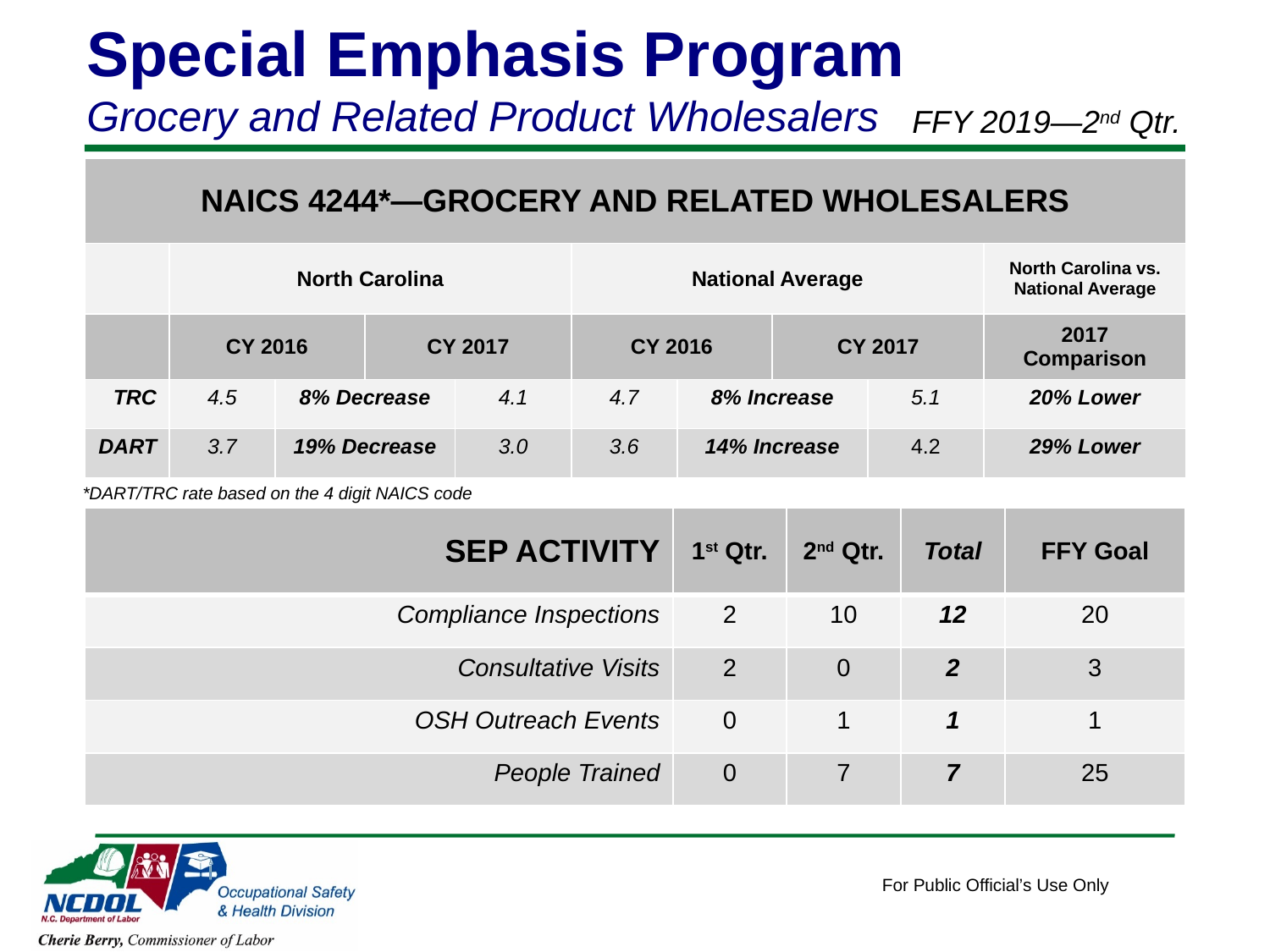

Special Emphasis Program
Grocery and Related Product Wholesalers
FFY 2019—2nd Qtr.
| NAICS 4244\*—GROCERY AND RELATED WHOLESALERS |  |  |  |  |  |  |  |  |  |
| --- | --- | --- | --- | --- | --- | --- | --- | --- | --- |
|  | North Carolina |  |  |  | National Average |  |  |  | North Carolina vs. National Average |
|  | CY 2016 |  | CY 2017 |  | CY 2016 |  | CY 2017 |  | 2017 Comparison |
| TRC | 4.5 | 8% Decrease |  | 4.1 | 4.7 | 8% Increase |  | 5.1 | 20% Lower |
| DART | 3.7 | 19% Decrease |  | 3.0 | 3.6 | 14% Increase |  | 4.2 | 29% Lower |
*DART/TRC rate based on the 4 digit NAICS code
| SEP ACTIVITY | 1st Qtr. | 2nd Qtr. | Total | FFY Goal |
| --- | --- | --- | --- | --- |
| Compliance Inspections | 2 | 10 | 12 | 20 |
| Consultative Visits | 2 | 0 | 2 | 3 |
| OSH Outreach Events | 0 | 1 | 1 | 1 |
| People Trained | 0 | 7 | 7 | 25 |